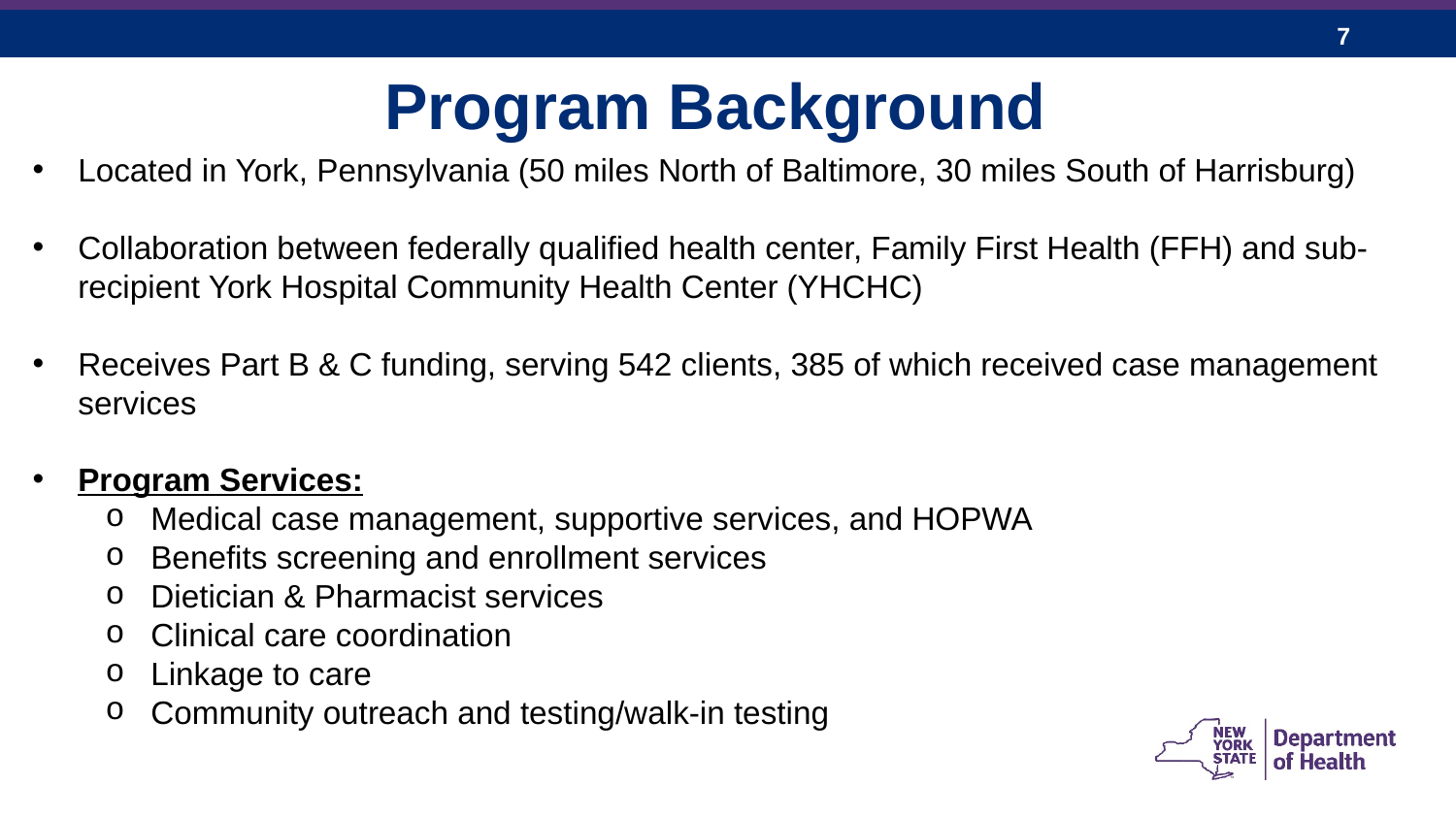

Program Background
Located in York, Pennsylvania (50 miles North of Baltimore, 30 miles South of Harrisburg)

Collaboration between federally qualified health center, Family First Health (FFH) and sub-recipient York Hospital Community Health Center (YHCHC)

Receives Part B & C funding, serving 542 clients, 385 of which received case management services

Program Services:
Medical case management, supportive services, and HOPWA
Benefits screening and enrollment services
Dietician & Pharmacist services
Clinical care coordination
Linkage to care
Community outreach and testing/walk-in testing